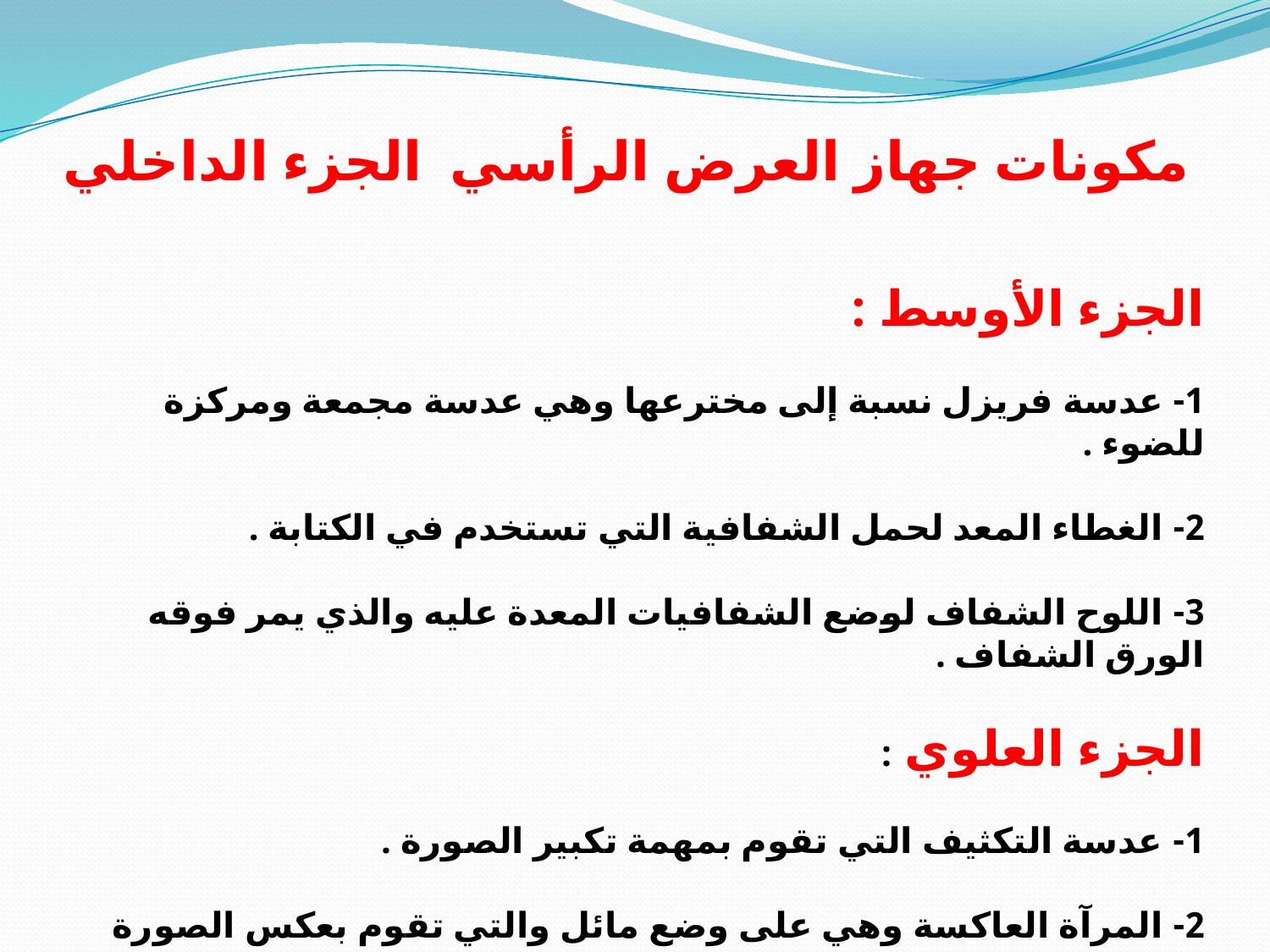

# مكونات جهاز العرض الرأسي  الجزء الداخلي

الجزء الأوسط :
1- عدسة فريزل نسبة إلى مخترعها وهي عدسة مجمعة ومركزة للضوء .
2- الغطاء المعد لحمل الشفافية التي تستخدم في الكتابة .
3- اللوح الشفاف لوضع الشفافيات المعدة عليه والذي يمر فوقه الورق الشفاف .
الجزء العلوي :
1- عدسة التكثيف التي تقوم بمهمة تكبير الصورة .
2- المرآة العاكسة وهي على وضع مائل والتي تقوم بعكس الصورة على شاشة العرض .